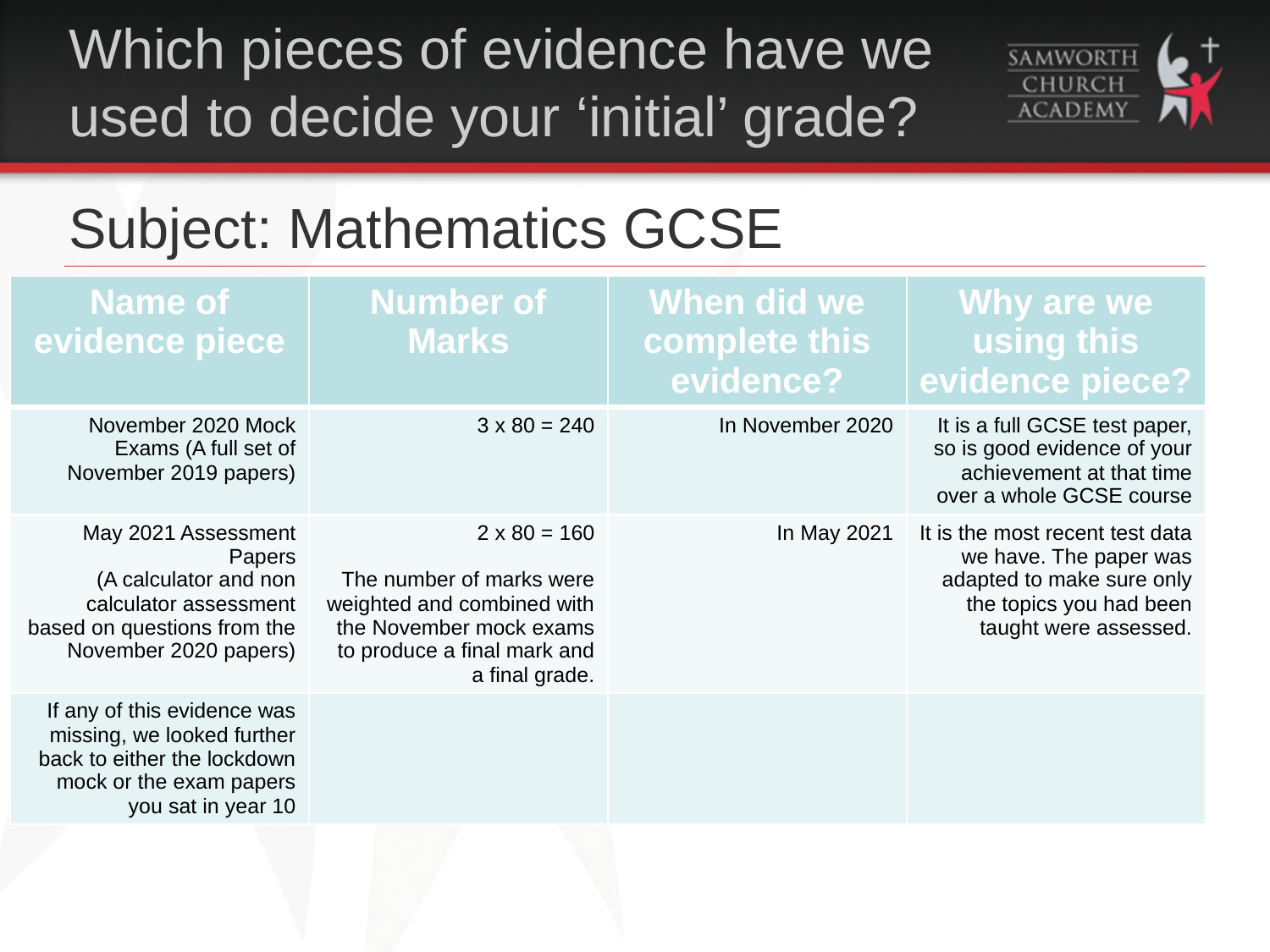

# Which pieces of evidence have we used to decide your ‘initial’ grade?
Subject: Mathematics GCSE

| Name of evidence piece | Number of Marks | When did we complete this evidence? | Why are we using this evidence piece? |
| --- | --- | --- | --- |
| November 2020 Mock Exams (A full set of November 2019 papers) | 3 x 80 = 240 | In November 2020 | It is a full GCSE test paper, so is good evidence of your achievement at that time over a whole GCSE course |
| May 2021 Assessment Papers (A calculator and non calculator assessment based on questions from the November 2020 papers) | 2 x 80 = 160 The number of marks were weighted and combined with the November mock exams to produce a final mark and a final grade. | In May 2021 | It is the most recent test data we have. The paper was adapted to make sure only the topics you had been taught were assessed. |
| If any of this evidence was missing, we looked further back to either the lockdown mock or the exam papers you sat in year 10 |  |  |  |